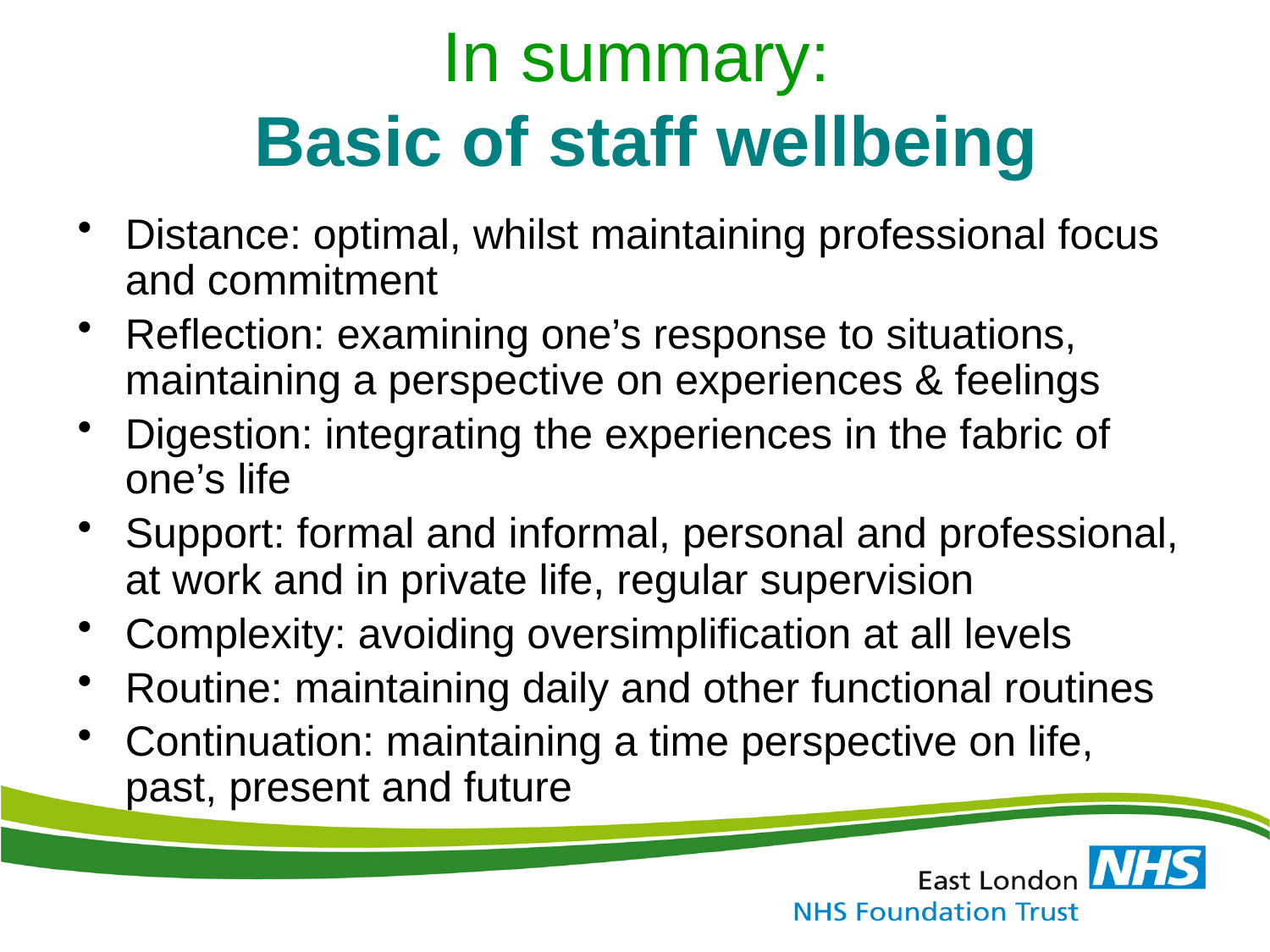

# In summary: Basic of staff wellbeing
Distance: optimal, whilst maintaining professional focus and commitment
Reflection: examining one’s response to situations, maintaining a perspective on experiences & feelings
Digestion: integrating the experiences in the fabric of one’s life
Support: formal and informal, personal and professional, at work and in private life, regular supervision
Complexity: avoiding oversimplification at all levels
Routine: maintaining daily and other functional routines
Continuation: maintaining a time perspective on life, past, present and future